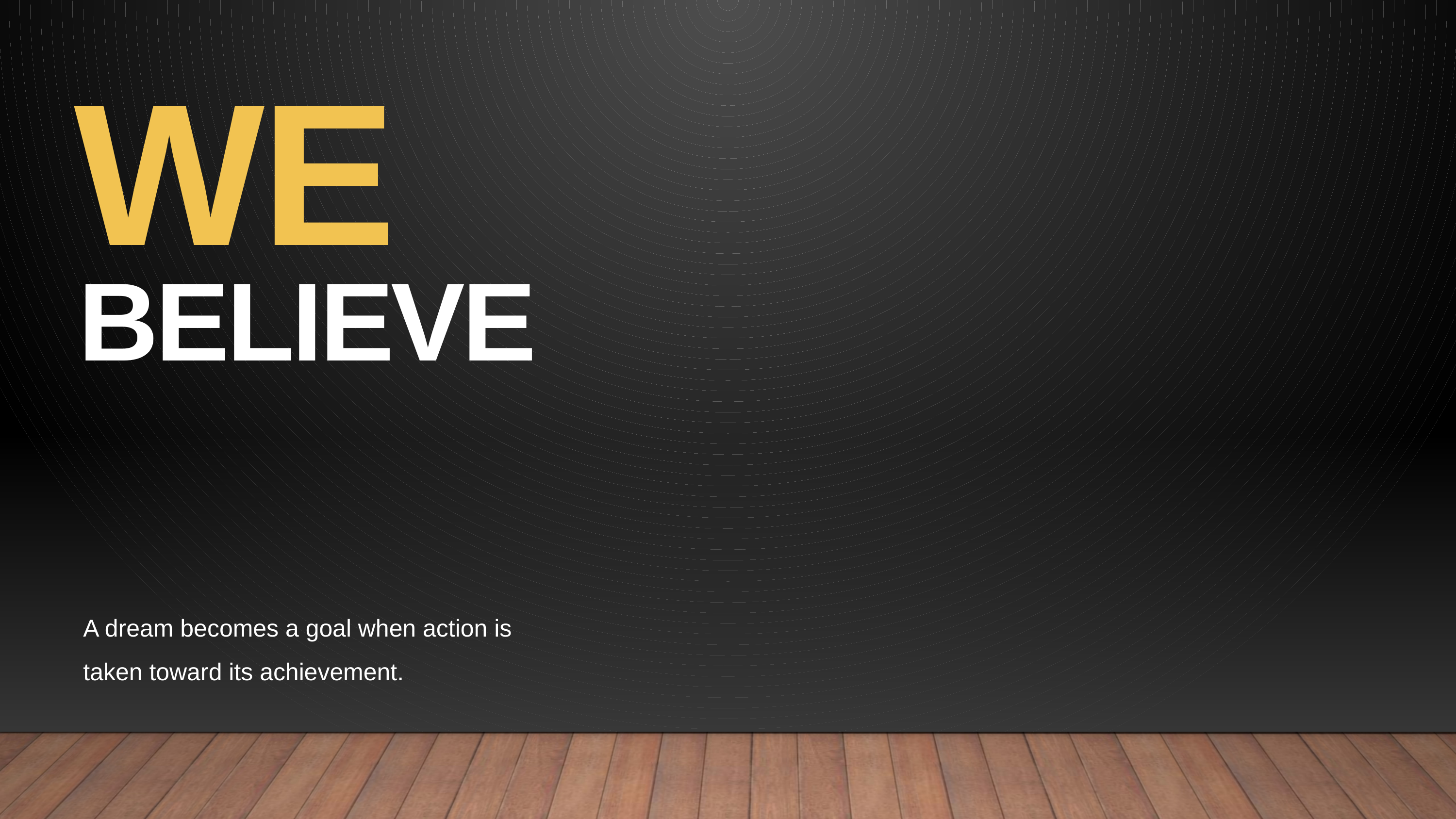

WE
BELIEVE
A dream becomes a goal when action is taken toward its achievement.